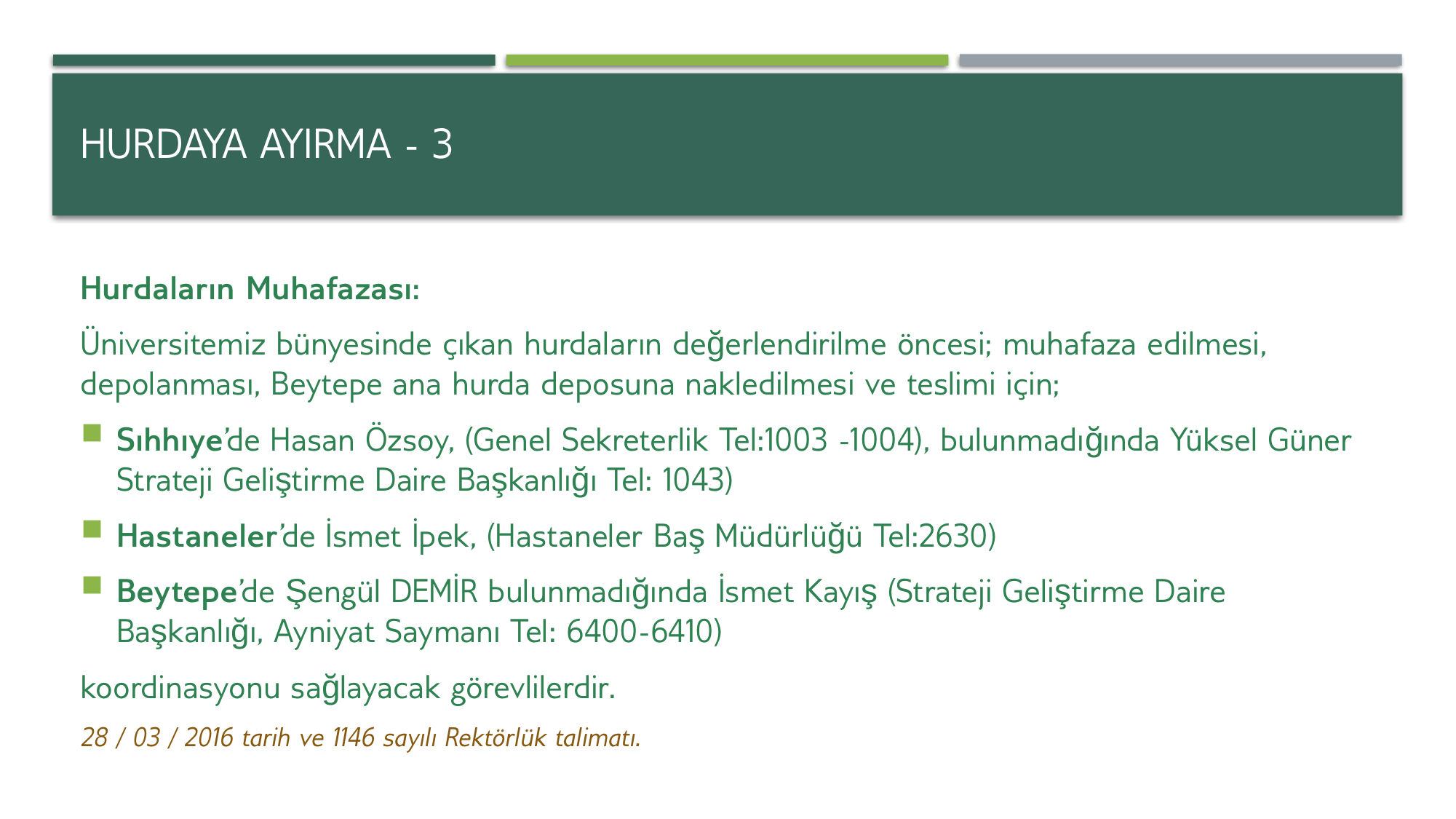

# HURDAYA AYIRMA - 3
Hurdaların Muhafazası:
Üniversitemiz bünyesinde çıkan hurdaların değerlendirilme öncesi; muhafaza edilmesi, depolanması, Beytepe ana hurda deposuna nakledilmesi ve teslimi için;
Sıhhıye’de Hasan Özsoy, (Genel Sekreterlik Tel:1003 -1004), bulunmadığında Yüksel Güner Strateji Geliştirme Daire Başkanlığı Tel: 1043)
Hastaneler’de İsmet İpek, (Hastaneler Baş Müdürlüğü Tel:2630)
Beytepe’de Şengül DEMİR bulunmadığında İsmet Kayış (Strateji Geliştirme Daire Başkanlığı, Ayniyat Saymanı Tel: 6400-6410)
koordinasyonu sağlayacak görevlilerdir.
28 / 03 / 2016 tarih ve 1146 sayılı Rektörlük talimatı.